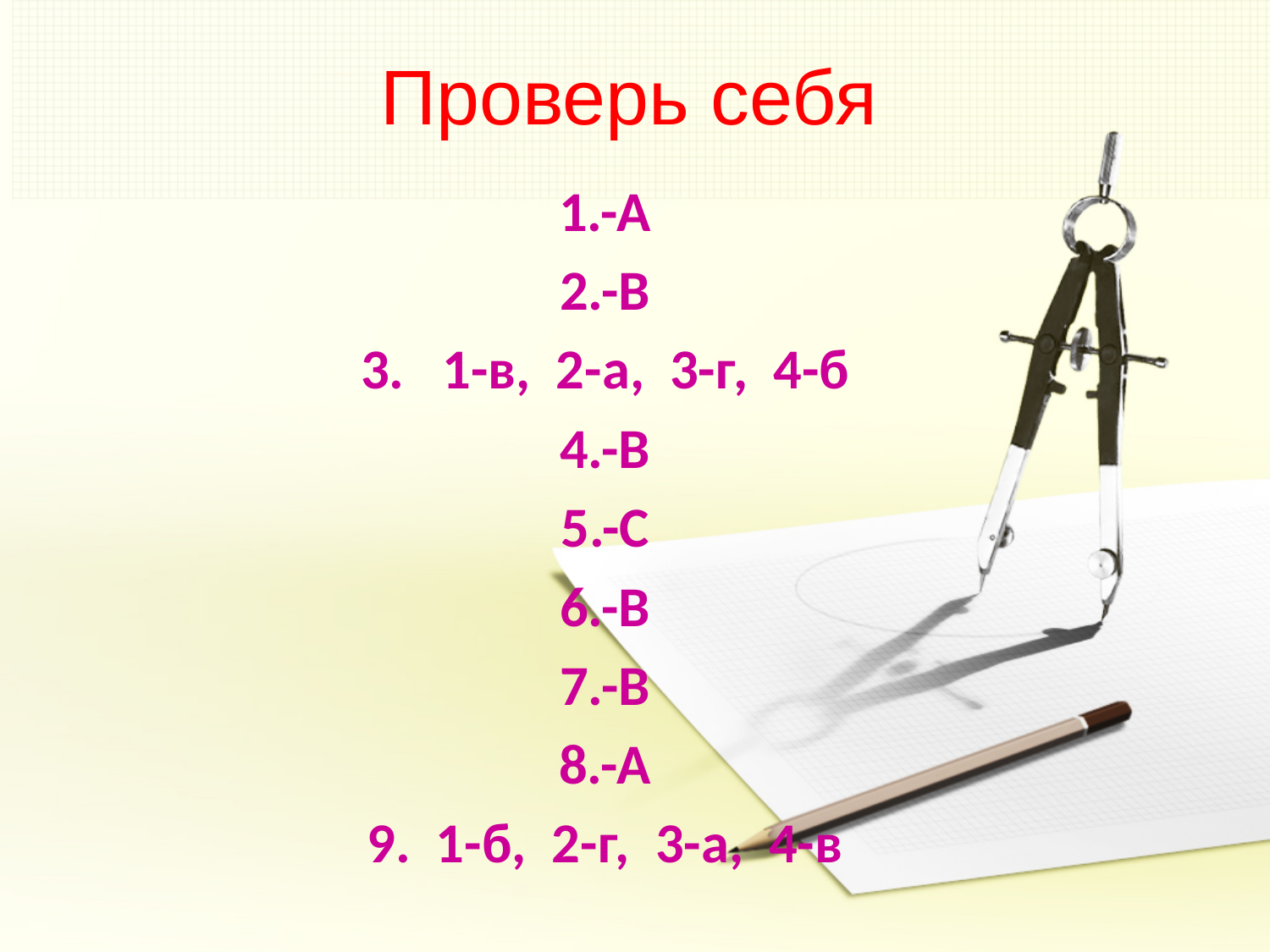

# Проверь себя
1.-А
2.-В
3.   1-в,  2-а,  3-г,  4-б
4.-В
5.-С
6.-В
7.-В
8.-А
9.  1-б,  2-г,  3-а,  4-в